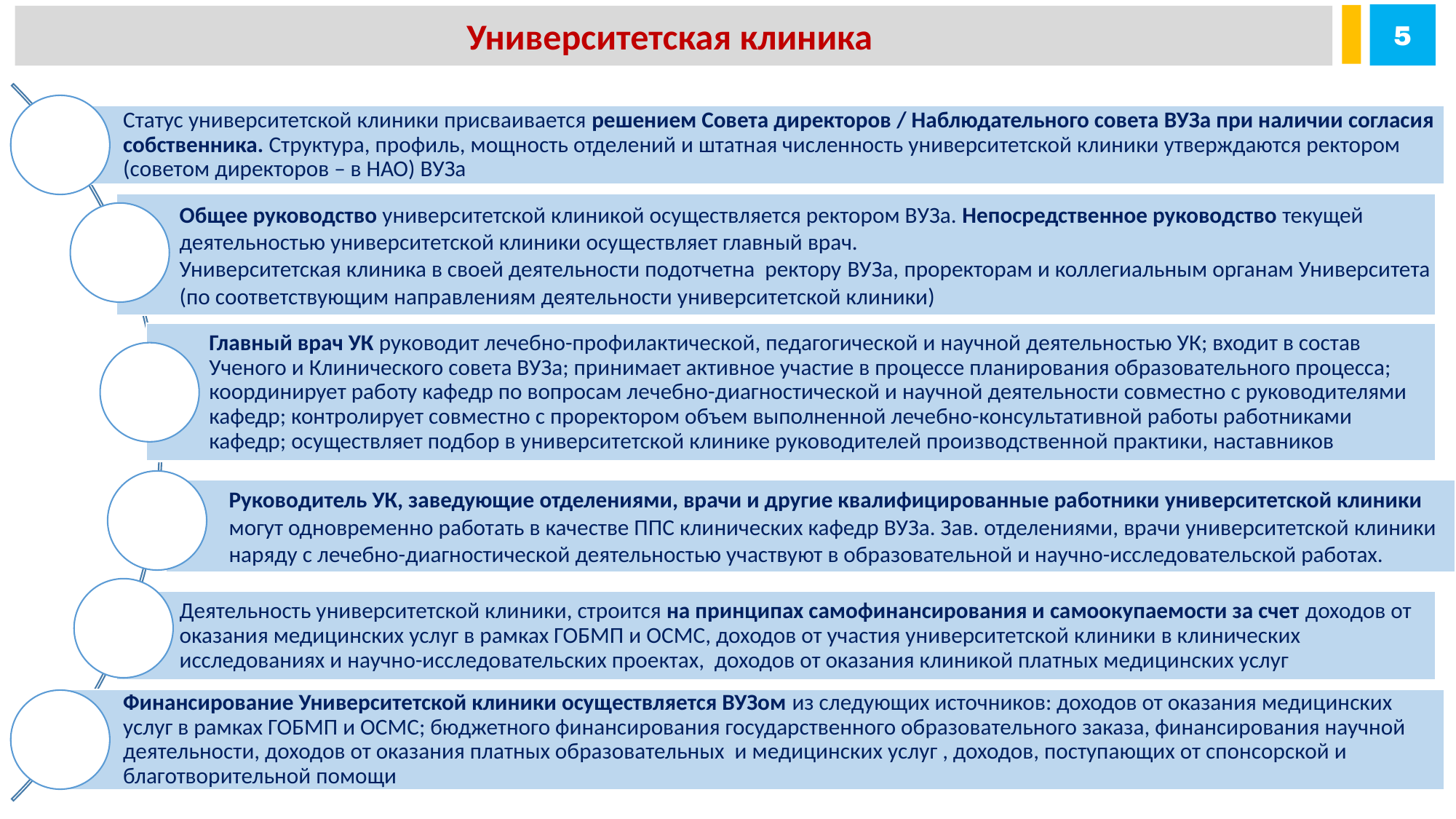

5

Университетская клиника
Статус университетской клиники присваивается решением Совета директоров / Наблюдательного совета ВУЗа при наличии согласия собственника. Структура, профиль, мощность отделений и штатная численность университетской клиники утверждаются ректором (советом директоров – в НАО) ВУЗа
Общее руководство университетской клиникой осуществляется ректором ВУЗа. Непосредственное руководство текущей деятельностью университетской клиники осуществляет главный врач.
Университетская клиника в своей деятельности подотчетна  ректору ВУЗа, проректорам и коллегиальным органам Университета (по соответствующим направлениям деятельности университетской клиники)
Главный врач УК руководит лечебно-профилактической, педагогической и научной деятельностью УК; входит в состав Ученого и Клинического совета ВУЗа; принимает активное участие в процессе планирования образовательного процесса; координирует работу кафедр по вопросам лечебно-диагностической и научной деятельности совместно с руководителями кафедр; контролирует совместно с проректором объем выполненной лечебно-консультативной работы работниками кафедр; осуществляет подбор в университетской клинике руководителей производственной практики, наставников
Руководитель УК, заведующие отделениями, врачи и другие квалифицированные работники университетской клиники могут одновременно работать в качестве ППС клинических кафедр ВУЗа. Зав. отделениями, врачи университетской клиники наряду с лечебно-диагностической деятельностью участвуют в образовательной и научно-исследовательской работах.
Деятельность университетской клиники, строится на принципах самофинансирования и самоокупаемости за счет доходов от оказания медицинских услуг в рамках ГОБМП и ОСМС, доходов от участия университетской клиники в клинических исследованиях и научно-исследовательских проектах,  доходов от оказания клиникой платных медицинских услуг
Финансирование Университетской клиники осуществляется ВУЗом из следующих источников: доходов от оказания медицинских услуг в рамках ГОБМП и ОСМС; бюджетного финансирования государственного образовательного заказа, финансирования научной деятельности, доходов от оказания платных образовательных  и медицинских услуг , доходов, поступающих от спонсорской и благотворительной помощи